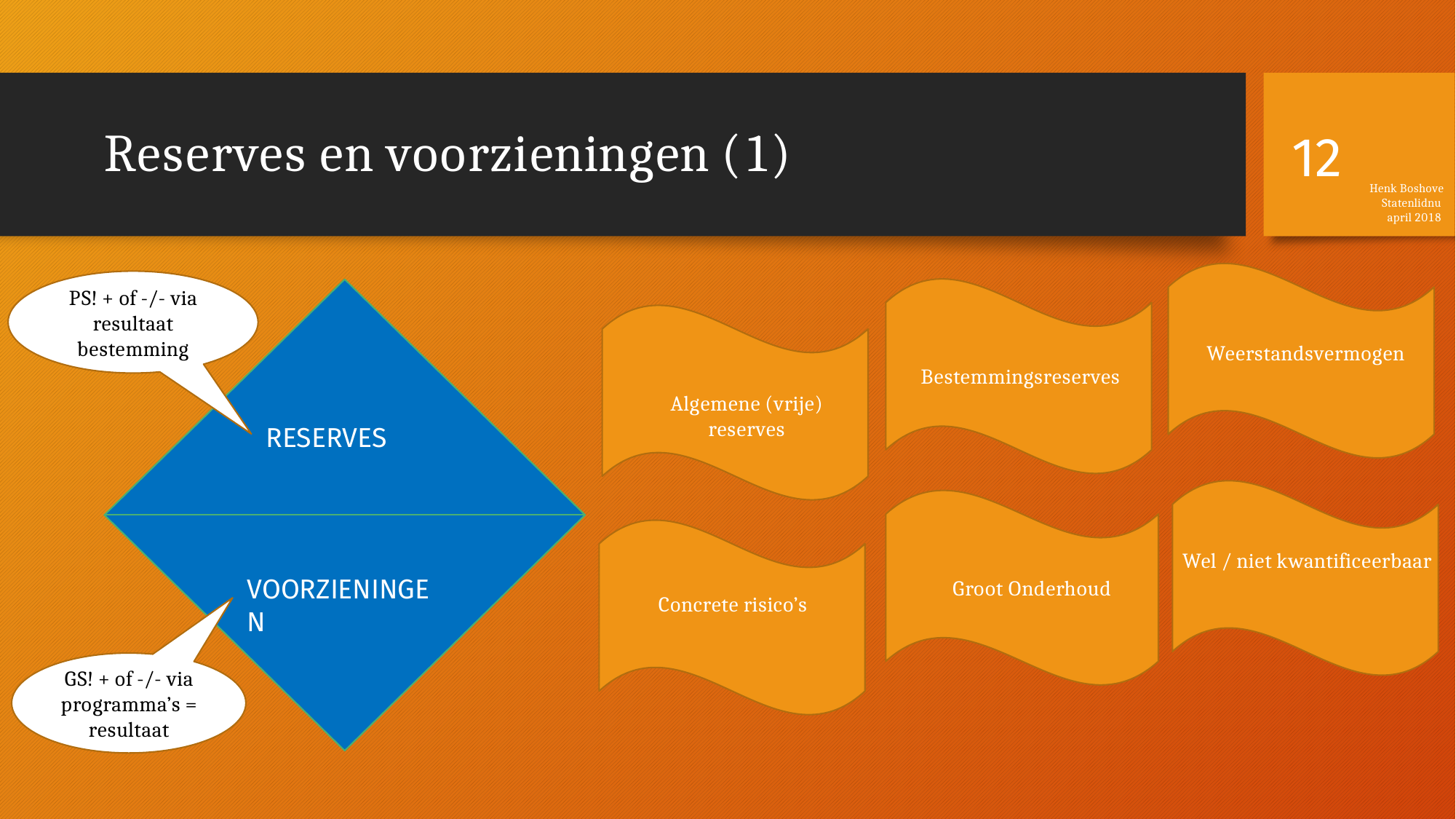

12
# Reserves en voorzieningen (1)
Henk Boshove
Statenlidnu
april 2018

PS! + of -/- via resultaat bestemming

Thema’s
Weerstandsvermogen
Vooruitkijken
Bestemmingsreserves
Algemene (vrije) reserves
RESERVES

Wel / niet kwantificeerbaar
VOORZIENINGEN
Groot Onderhoud
Concrete risico’s
GS! + of -/- via programma’s = resultaat